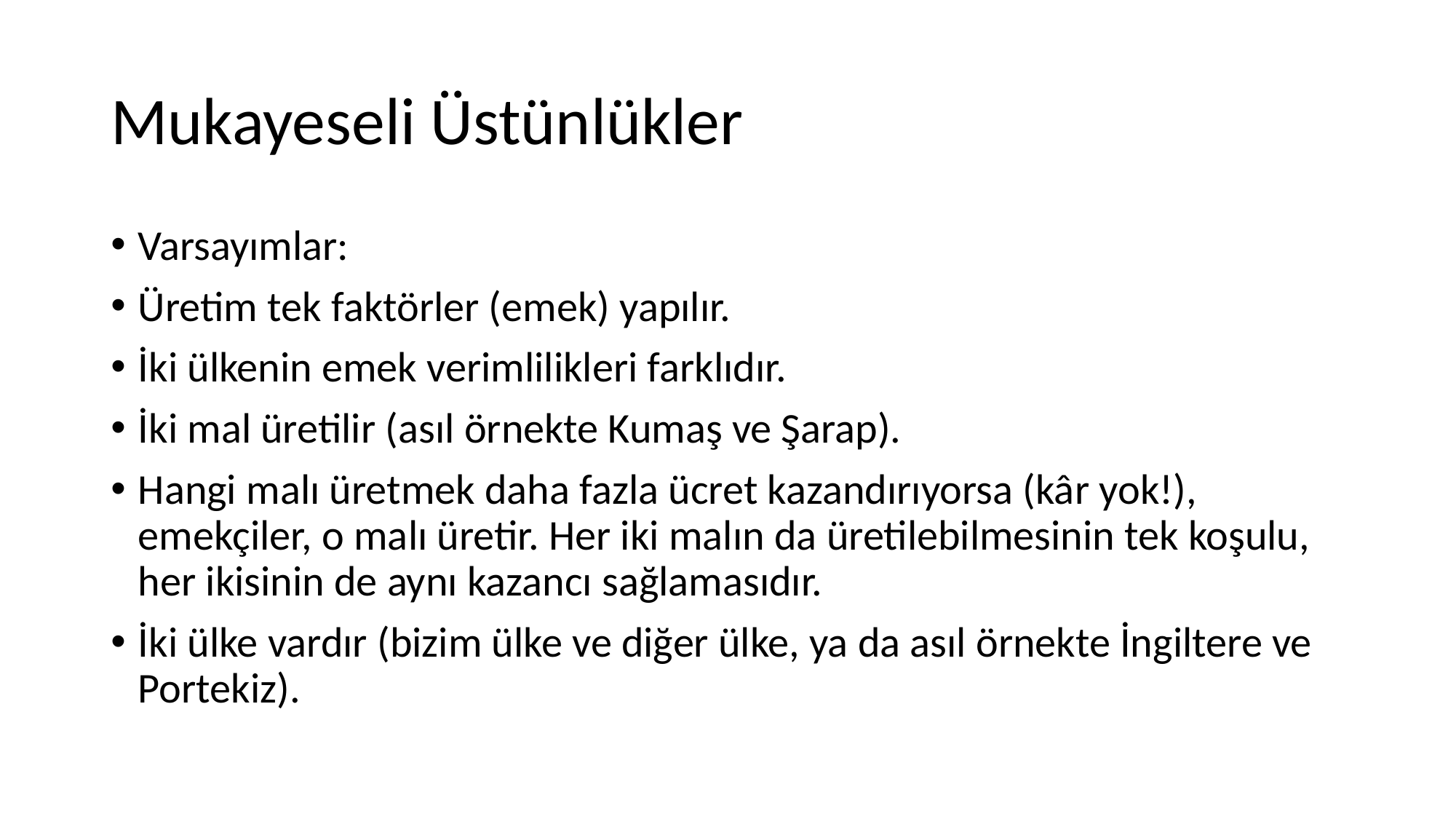

# Mukayeseli Üstünlükler
Varsayımlar:
Üretim tek faktörler (emek) yapılır.
İki ülkenin emek verimlilikleri farklıdır.
İki mal üretilir (asıl örnekte Kumaş ve Şarap).
Hangi malı üretmek daha fazla ücret kazandırıyorsa (kâr yok!), emekçiler, o malı üretir. Her iki malın da üretilebilmesinin tek koşulu, her ikisinin de aynı kazancı sağlamasıdır.
İki ülke vardır (bizim ülke ve diğer ülke, ya da asıl örnekte İngiltere ve Portekiz).